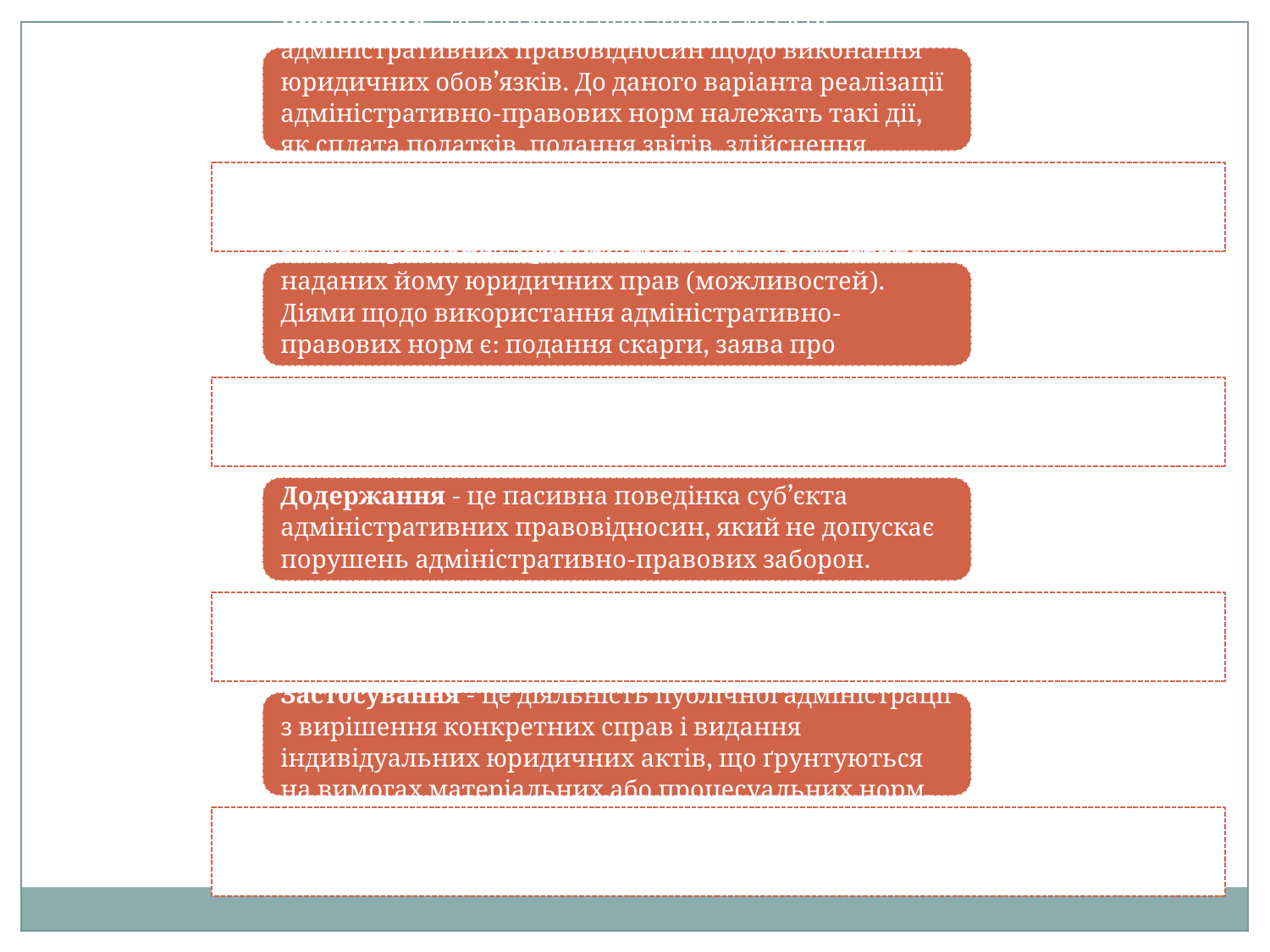

Використання - це активна поведінка суб’єкта адміністративних правовідносин щодо здійснення наданих йому юридичних прав (можливостей). Діями щодо використання адміністративно-правових норм є: подання скарги, заява про відпустку, використання наданих державою пільг тощо.
Додержання - це пасивна поведінка суб’єкта адміністративних правовідносин, який не допускає порушень адміністративно-правових заборон.
Застосування - це діяльність публічної адміністрації з вирішення конкретних справ і видання індивідуальних юридичних актів, що ґрунтуються на вимогах матеріальних або процесуальних норм.
Виконання - це активна поведінка суб’єкта адміністративних правовідносин щодо виконання юридичних обов’язків. До даного варіанта реалізації адміністративно-правових норм належать такі дії, як сплата податків, подання звітів, здійснення реєстрації, одержання паспорта тощо.